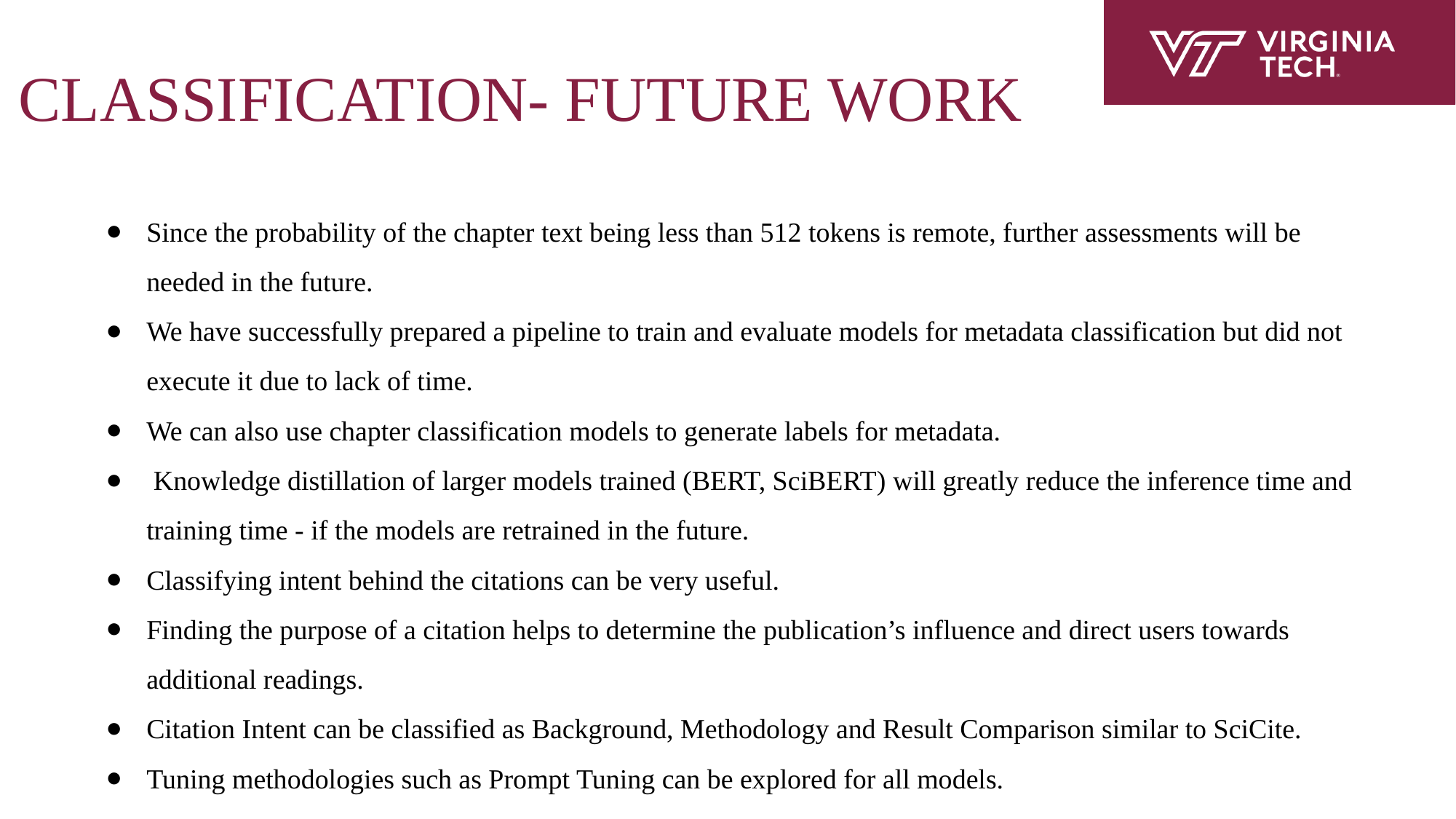

# CLASSIFICATION- FUTURE WORK
Since the probability of the chapter text being less than 512 tokens is remote, further assessments will be needed in the future.
We have successfully prepared a pipeline to train and evaluate models for metadata classification but did not execute it due to lack of time.
We can also use chapter classification models to generate labels for metadata.
 Knowledge distillation of larger models trained (BERT, SciBERT) will greatly reduce the inference time and training time - if the models are retrained in the future.
Classifying intent behind the citations can be very useful.
Finding the purpose of a citation helps to determine the publication’s influence and direct users towards additional readings.
Citation Intent can be classified as Background, Methodology and Result Comparison similar to SciCite.
Tuning methodologies such as Prompt Tuning can be explored for all models.